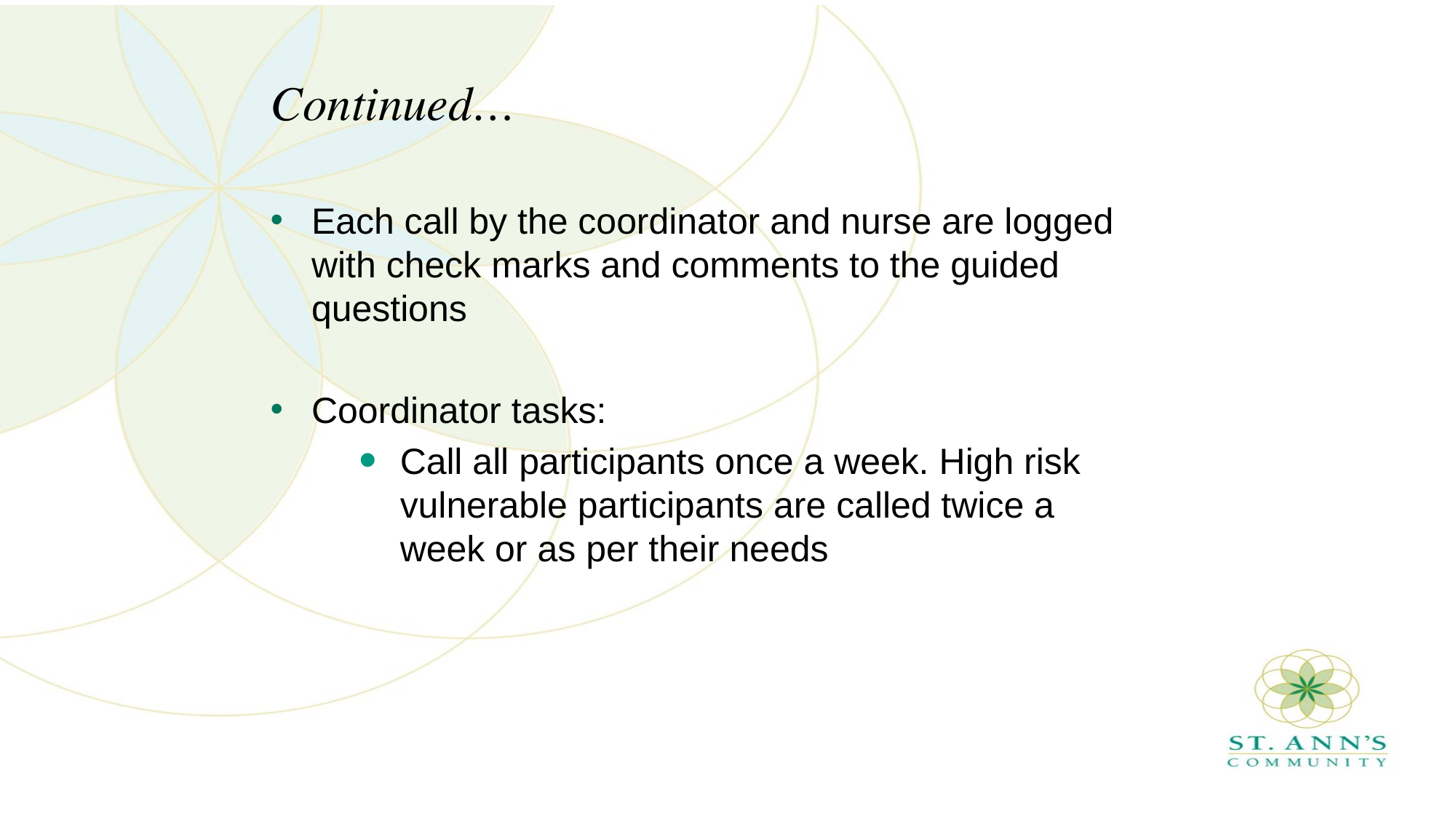

# Continued…

Each call by the coordinator and nurse are logged  with check marks and comments to the guided questions

Coordinator tasks:
Call all participants once a week. High risk vulnerable participants are called twice a week or as per their needs